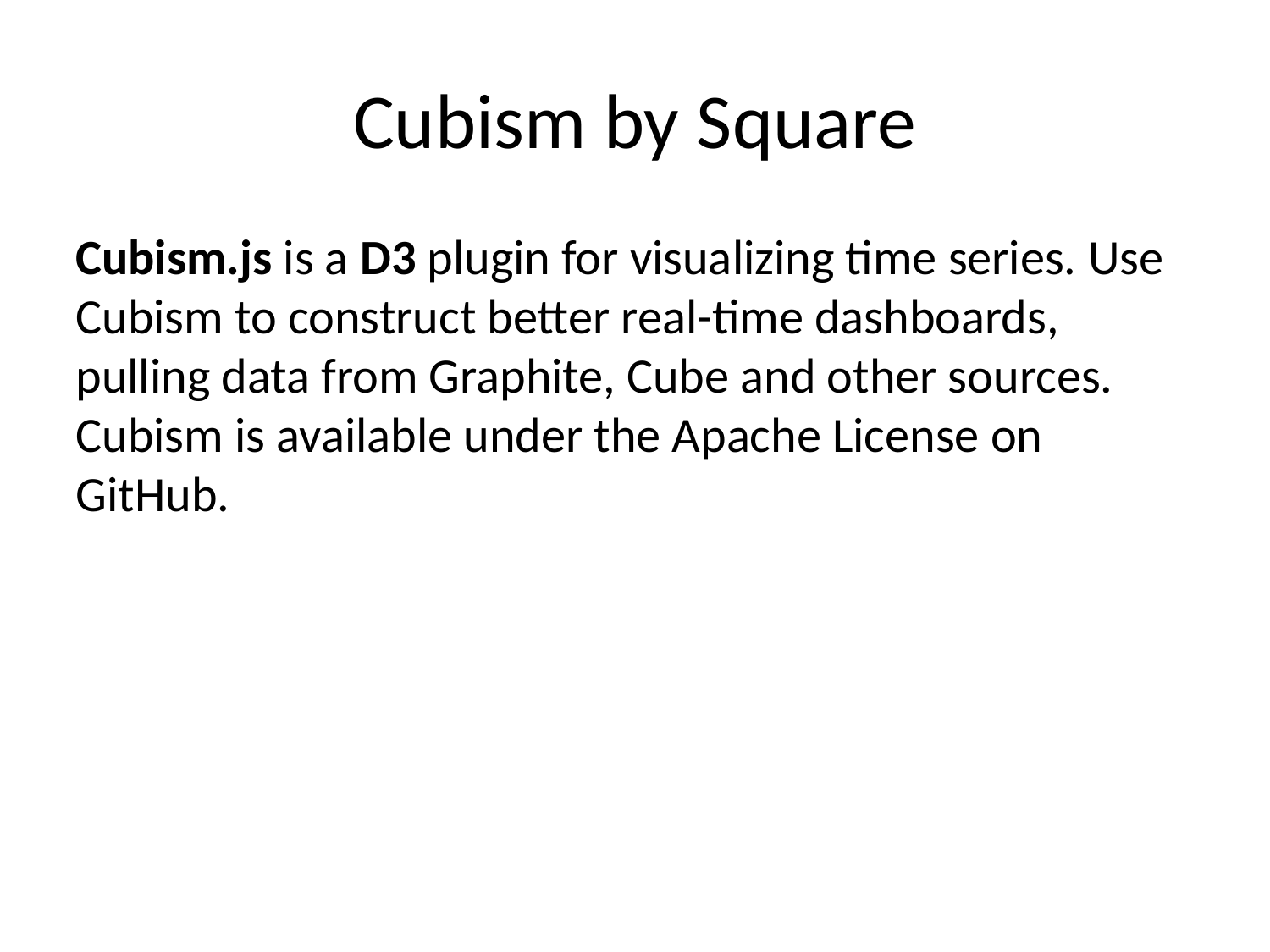

# Cubism by Square
Cubism.js is a D3 plugin for visualizing time series. Use Cubism to construct better real-time dashboards, pulling data from Graphite, Cube and other sources. Cubism is available under the Apache License on GitHub.